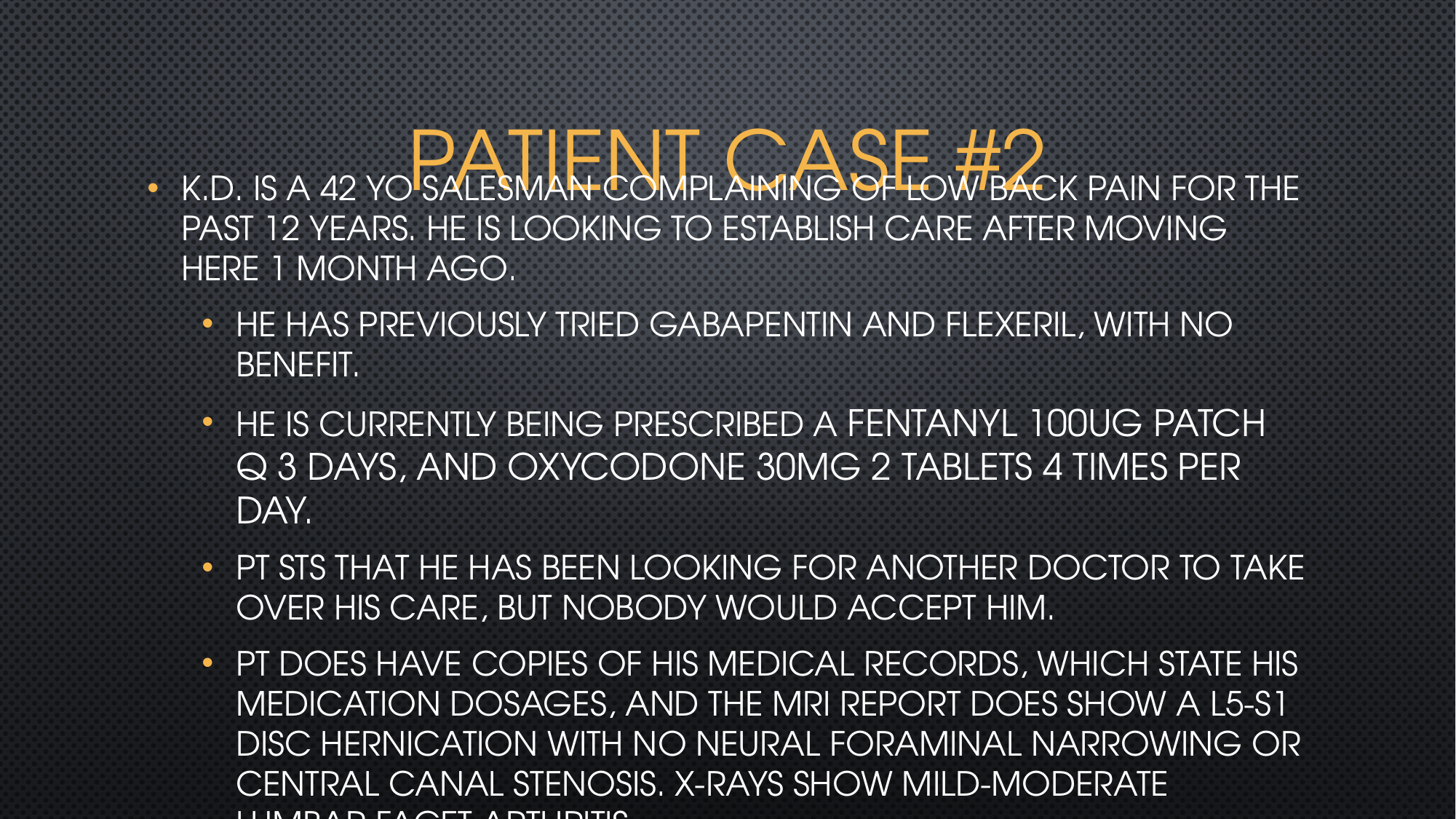

# Patient Case #2
K.D. is a 42 yo salesman complaining of low back pain for the past 12 years. He is looking to establish care after moving here 1 month ago.
He has previously tried gabapentin and Flexeril, with no benefit.
He is currently being prescribed a fentanyl 100ug patch q 3 days, and Oxycodone 30mg 2 tablets 4 times per day.
Pt sts that he has been looking for another doctor to take over his care, but nobody would accept him.
Pt does have copies of his medical records, which state his medication dosages, and the MRI report does show a L5-S1 disc hernication with no neural foraminal narrowing or central canal stenosis. X-rays show mild-moderate lumbar facet arthritis.